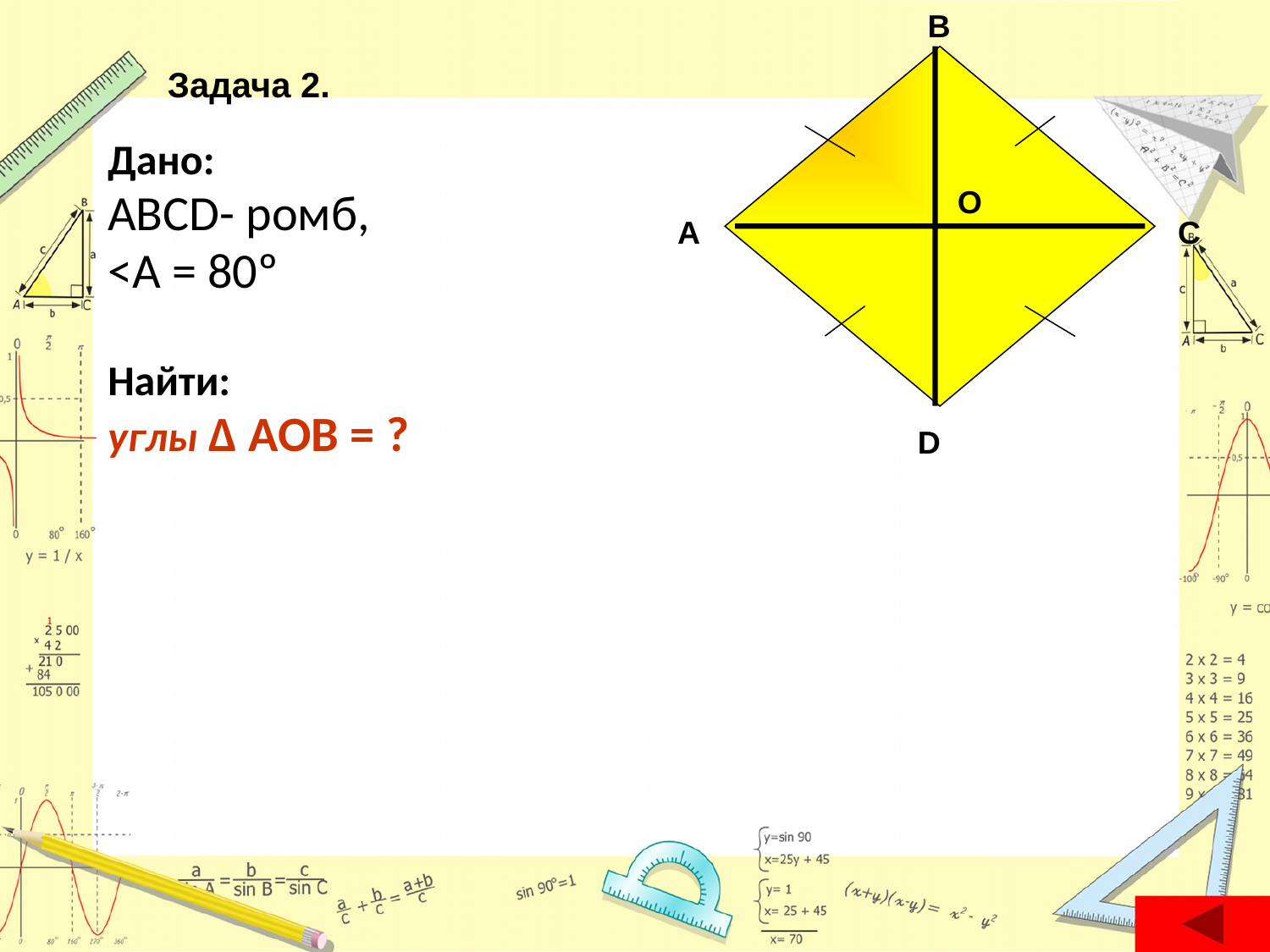

В

Задача 2.

Дано:
ABCD- ромб,
<А = 80º

Найти:
углы ∆ AOB = ?
О
А
С

D